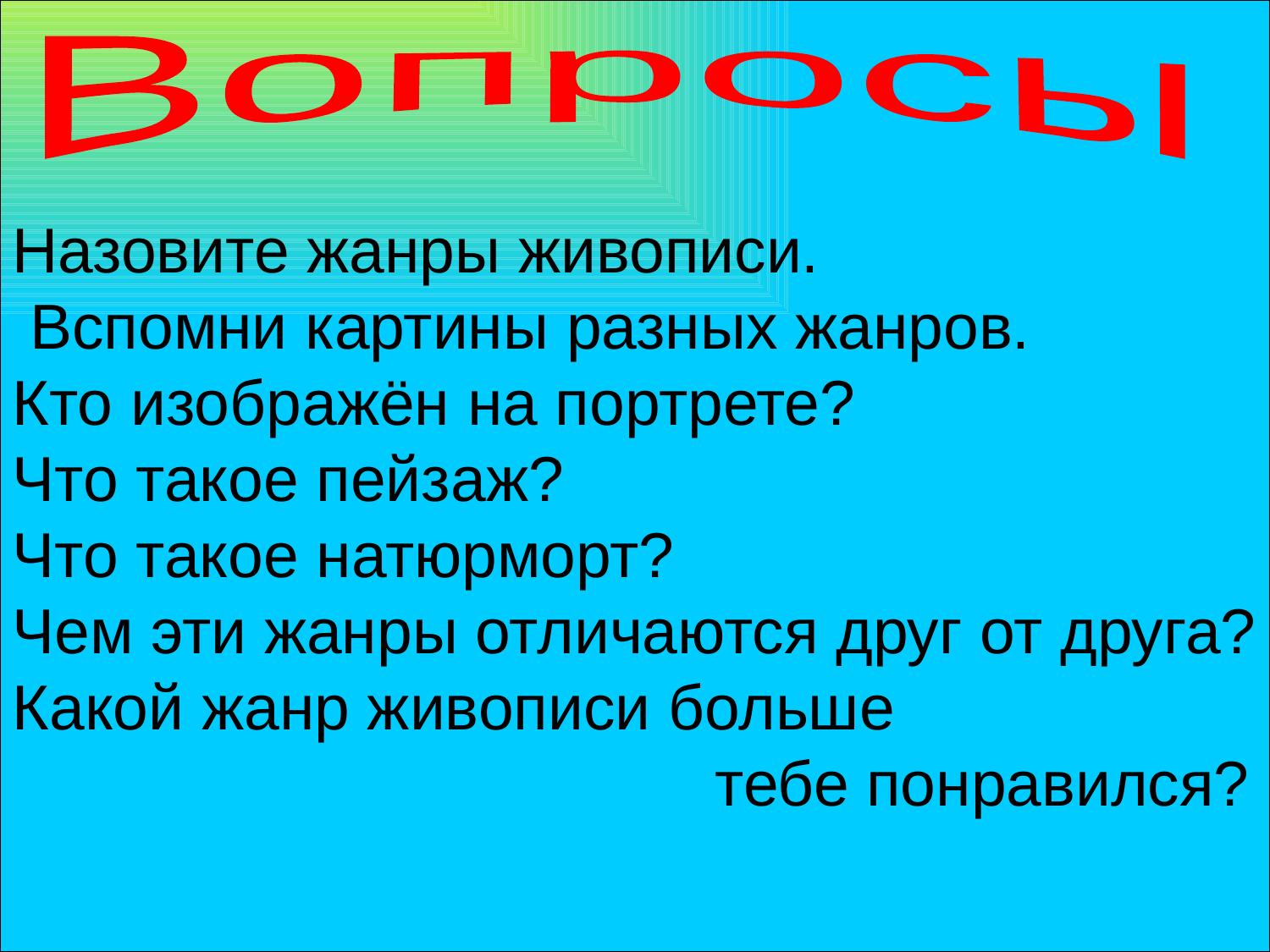

Назовите жанры живописи.
 Вспомни картины разных жанров.
Кто изображён на портрете?
Что такое пейзаж?
Что такое натюрморт?
Чем эти жанры отличаются друг от друга?
Какой жанр живописи больше
                                        тебе понравился?
Вопросы